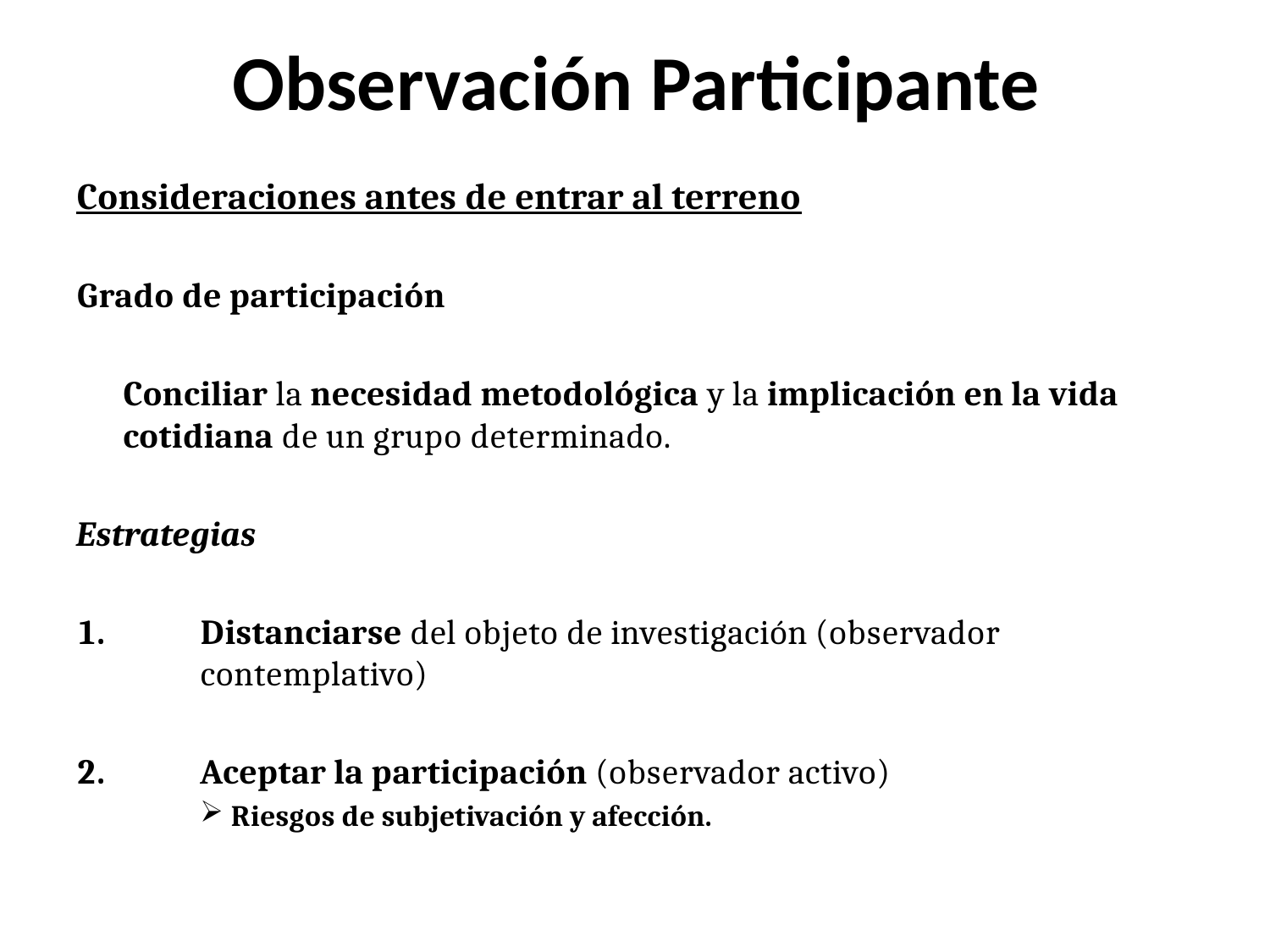

# Observación Participante
Consideraciones antes de entrar al terreno

Grado de participación

	Conciliar la necesidad metodológica y la implicación en la vida cotidiana de un grupo determinado.

Estrategias

Distanciarse del objeto de investigación (observador contemplativo)

Aceptar la participación (observador activo)
Riesgos de subjetivación y afección.